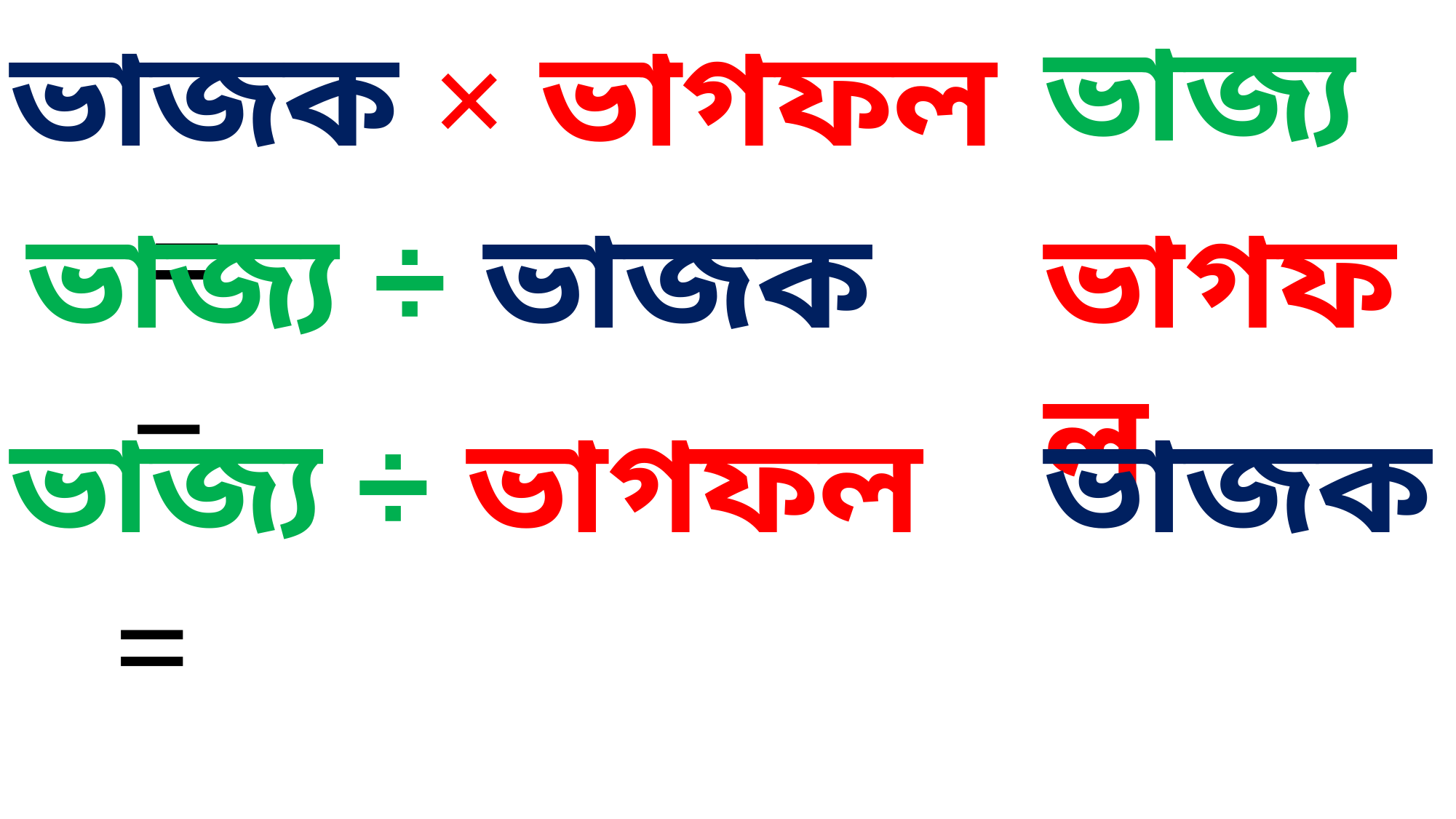

ভাজ্য
ভাজক × ভাগফল     =
ভাজ্য ÷ ভাজক       =
ভাগফল
ভাজ্য ÷ ভাগফল      =
ভাজক